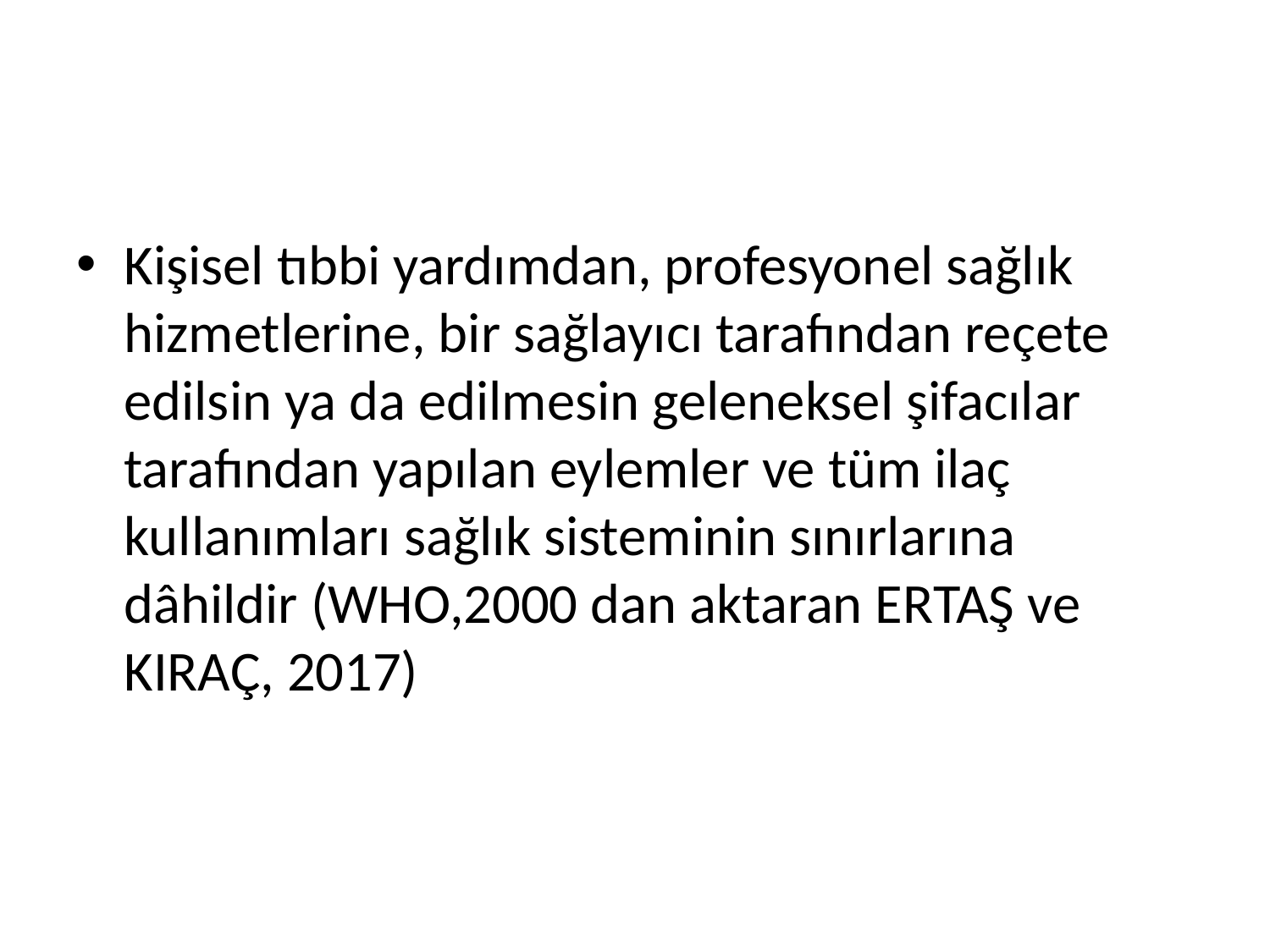

#
Kişisel tıbbi yardımdan, profesyonel sağlık hizmetlerine, bir sağlayıcı tarafından reçete edilsin ya da edilmesin geleneksel şifacılar tarafından yapılan eylemler ve tüm ilaç kullanımları sağlık sisteminin sınırlarına dâhildir (WHO,2000 dan aktaran ERTAŞ ve KIRAÇ, 2017)